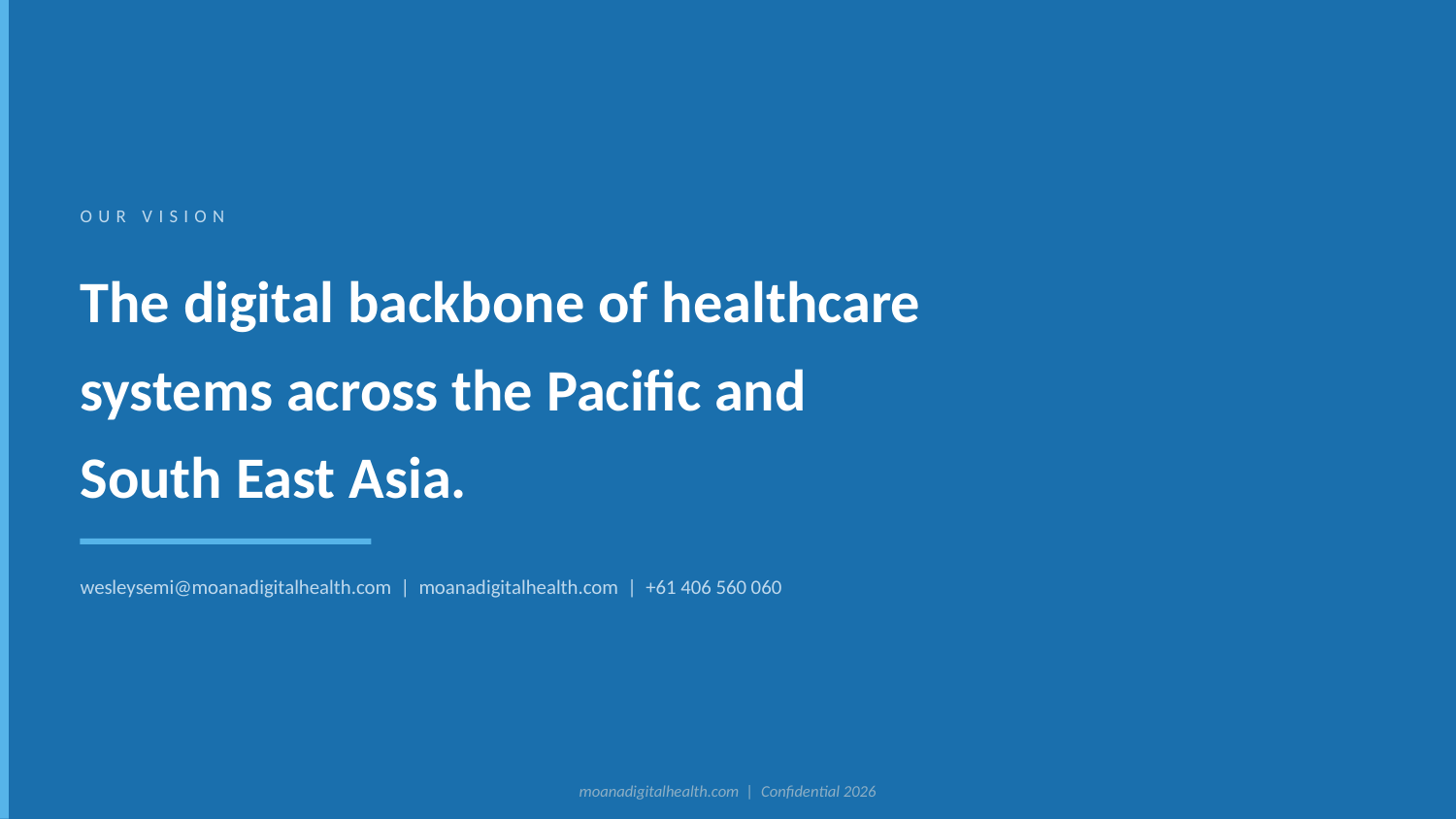

OUR VISION
The digital backbone of healthcare
systems across the Pacific and
South East Asia.

wesleysemi@moanadigitalhealth.com  |  moanadigitalhealth.com  |  +61 406 560 060
moanadigitalhealth.com  |  Confidential 2026